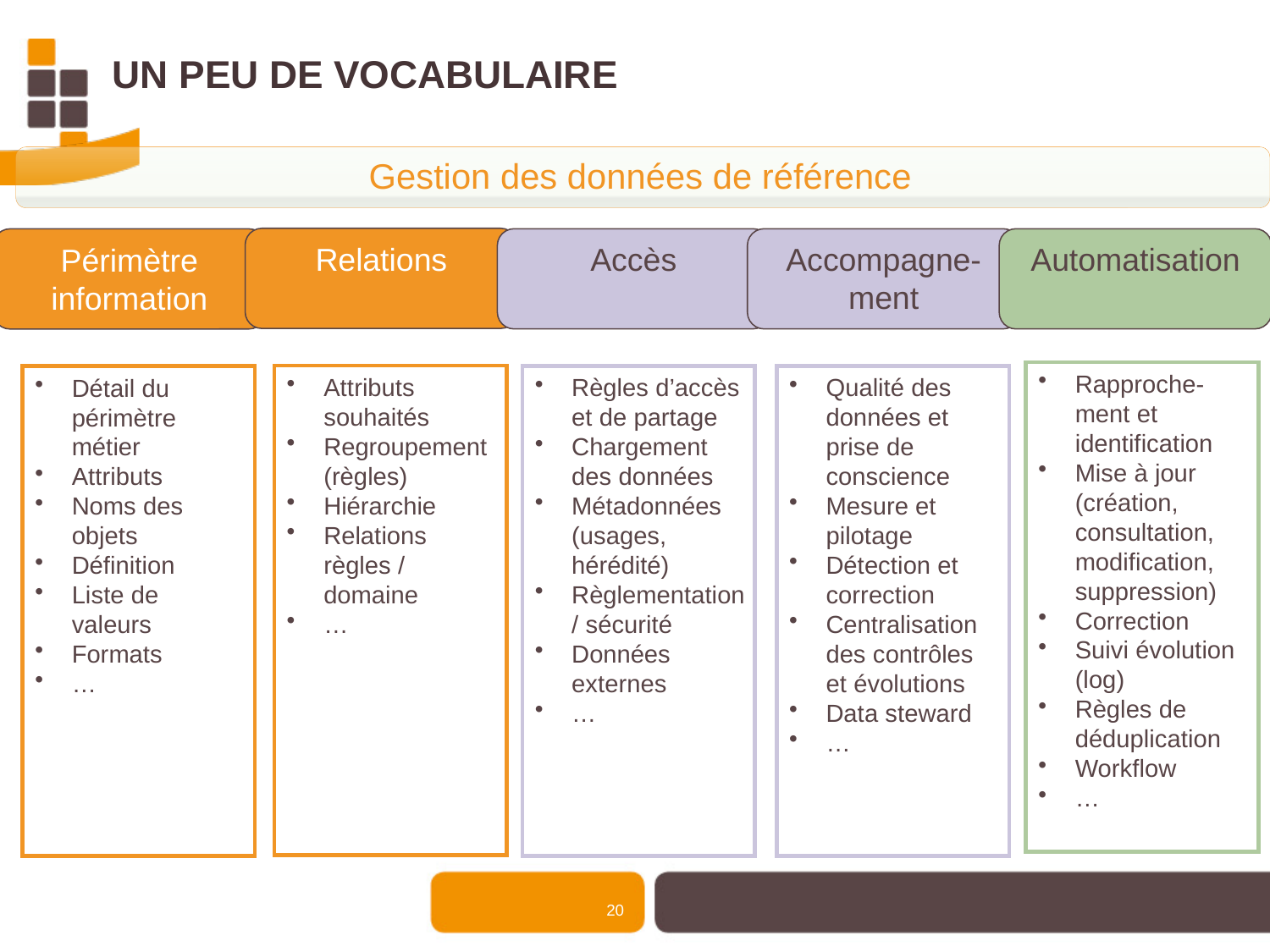

# Un peu de vocabulaire
Gestion des données de référence
Relations
Attributs souhaités
Regroupement (règles)
Hiérarchie
Relations règles / domaine
…
Accès
Règles d’accès et de partage
Chargement des données
Métadonnées (usages, hérédité)
Règlementation / sécurité
Données externes
…
Accompagne-ment

Qualité des données et prise de conscience
Mesure et pilotage
Détection et correction
Centralisation des contrôles et évolutions
Data steward
…
Automatisation
Rapproche-
ment et identification
Mise à jour (création, consultation, modification, suppression)
Correction
Suivi évolution (log)
Règles de déduplication
Workflow
…
Périmètre information

Détail du périmètre métier
Attributs
Noms des objets
Définition
Liste de valeurs
Formats
…